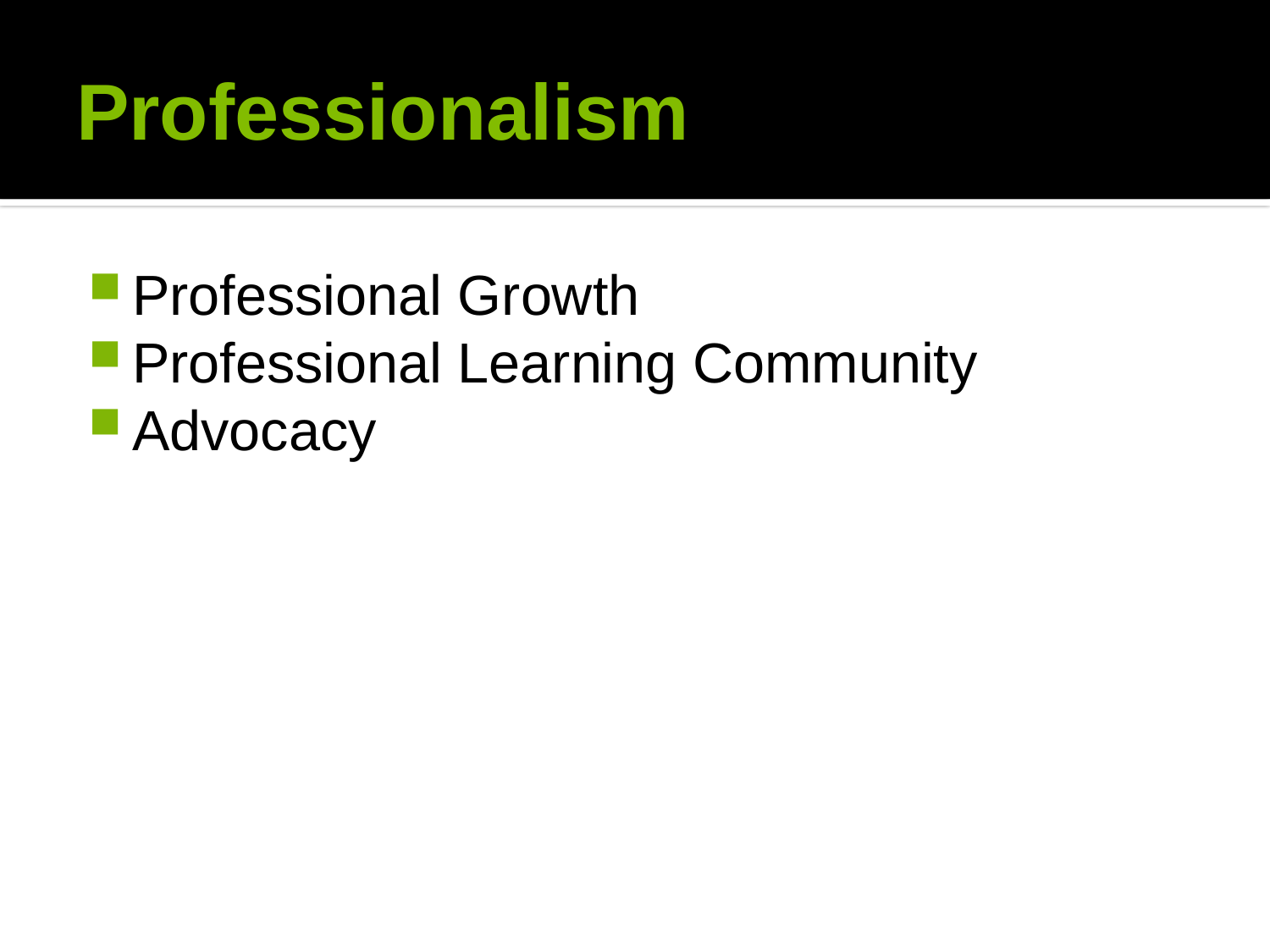

# Professionalism
Professional Growth
Professional Learning Community
Advocacy